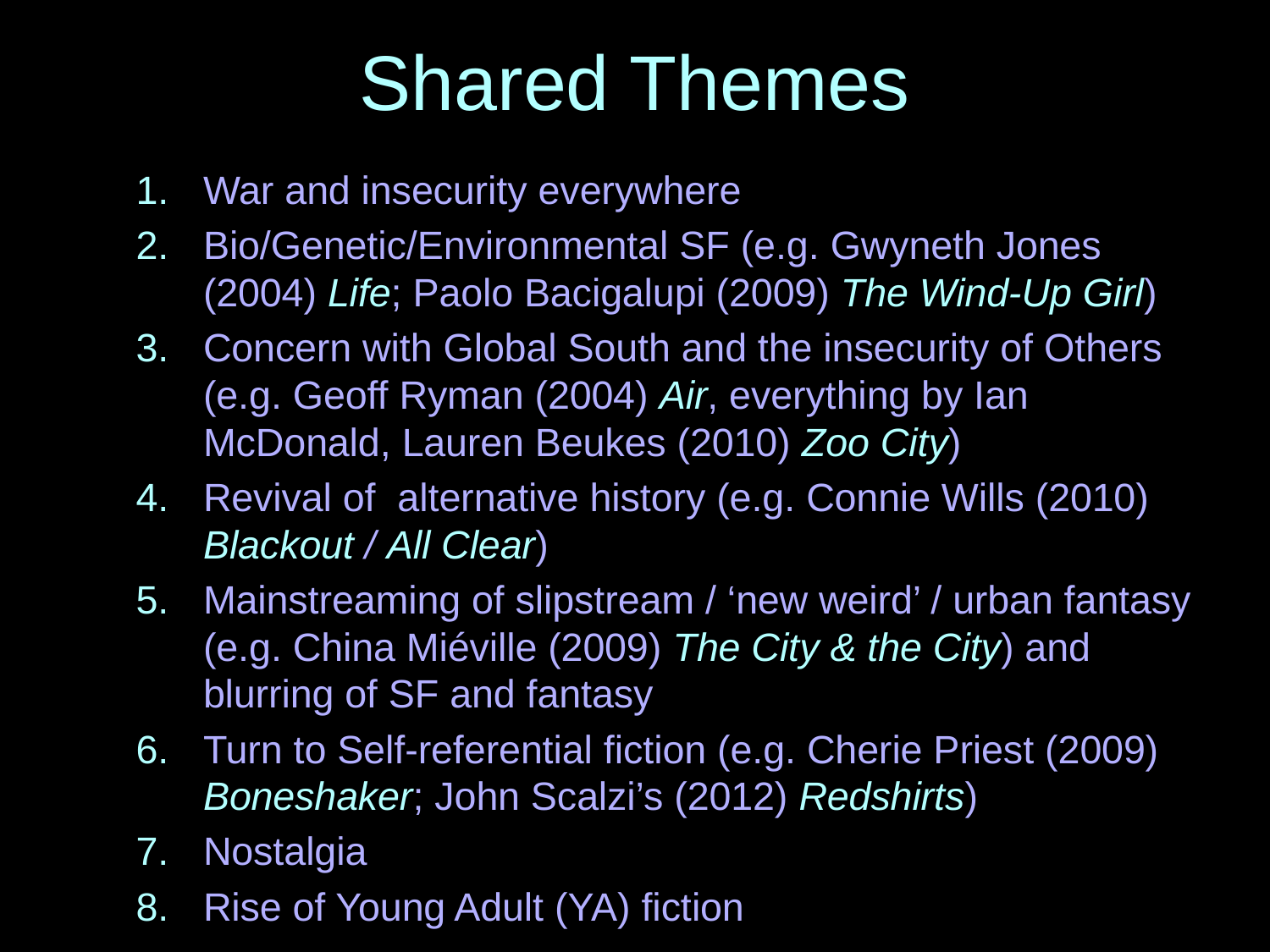

# Shared Themes
War and insecurity everywhere
Bio/Genetic/Environmental SF (e.g. Gwyneth Jones (2004) Life; Paolo Bacigalupi (2009) The Wind-Up Girl)
Concern with Global South and the insecurity of Others (e.g. Geoff Ryman (2004) Air, everything by Ian McDonald, Lauren Beukes (2010) Zoo City)
Revival of  alternative history (e.g. Connie Wills (2010) Blackout / All Clear)
Mainstreaming of slipstream / ‘new weird’ / urban fantasy (e.g. China Miéville (2009) The City & the City) and blurring of SF and fantasy
Turn to Self-referential fiction (e.g. Cherie Priest (2009) Boneshaker; John Scalzi’s (2012) Redshirts)
Nostalgia
Rise of Young Adult (YA) fiction